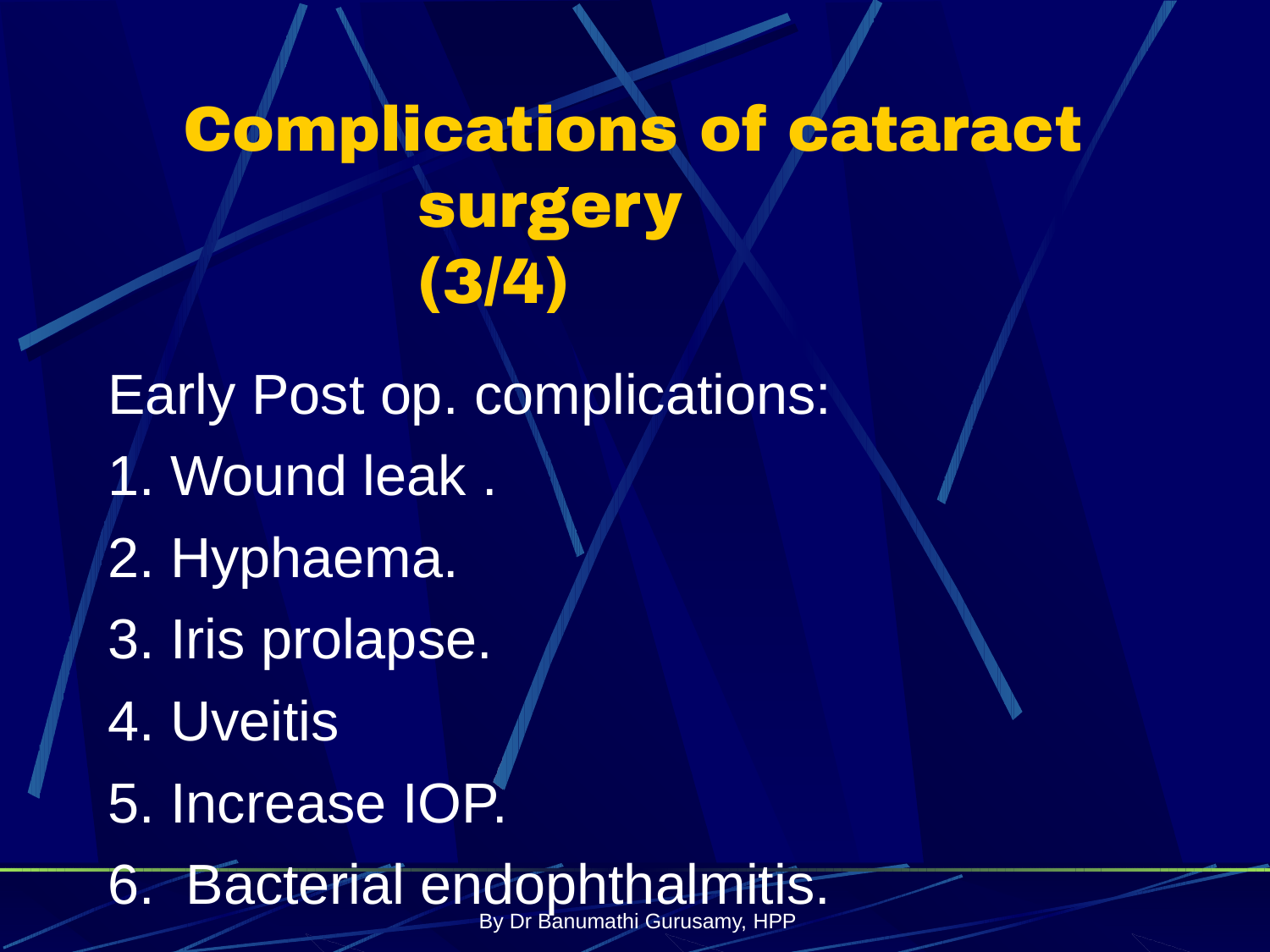

# Complications of cataract
surgery (3/4)
Early Post op. complications:
Wound leak .
Hyphaema.
Iris prolapse.
Uveitis
Increase IOP.
Bacterial endophthalmitis.
By Dr Banumathi Gurusamy, HPP